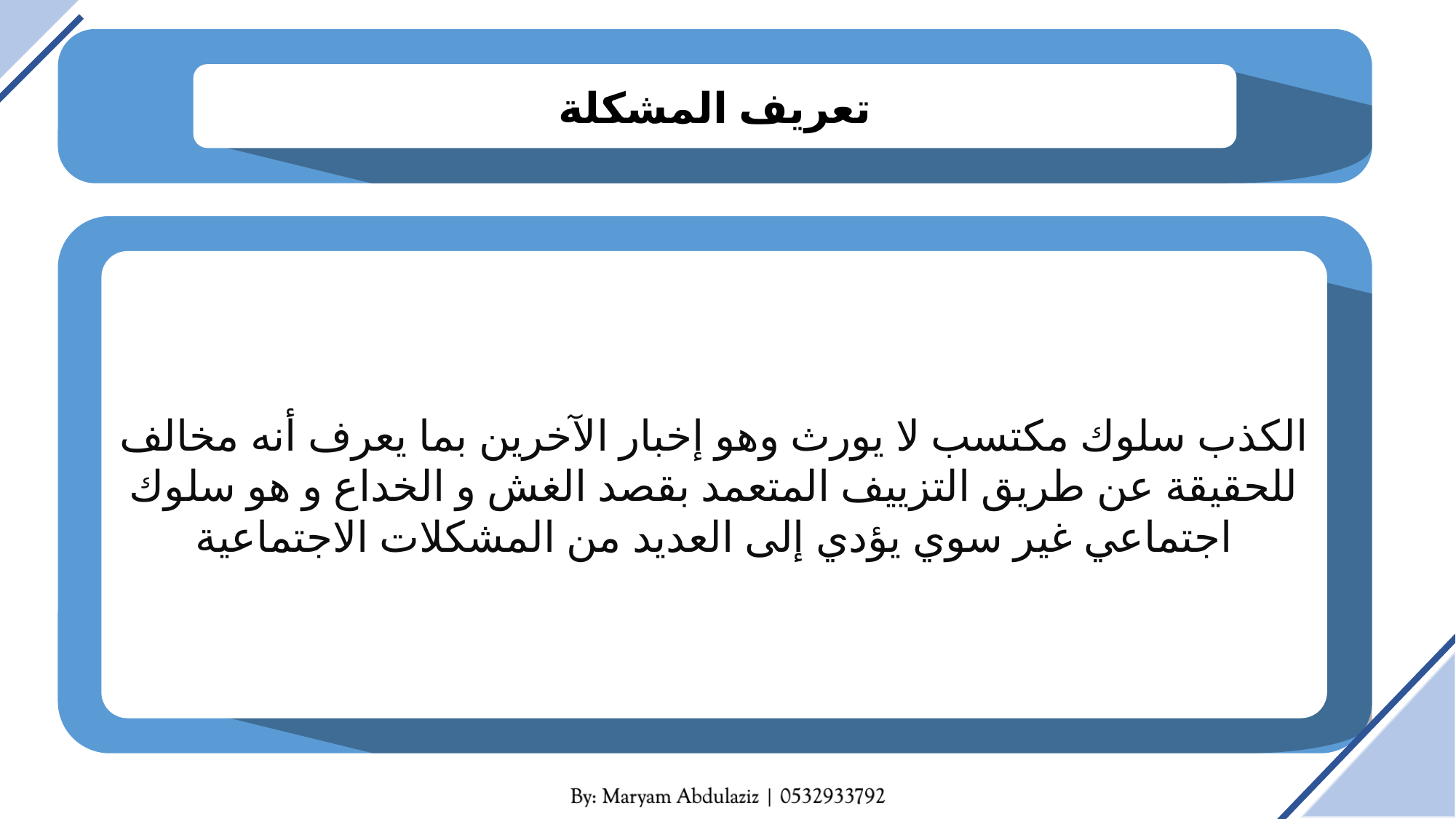

تعريف المشكلة

الكذب سلوك مكتسب لا يورث وهو إخبار الآخرين بما يعرف أنه مخالف للحقيقة عن طريق التزييف المتعمد بقصد الغش و الخداع و هو سلوك اجتماعي غير سوي يؤدي إلى العديد من المشكلات الاجتماعية